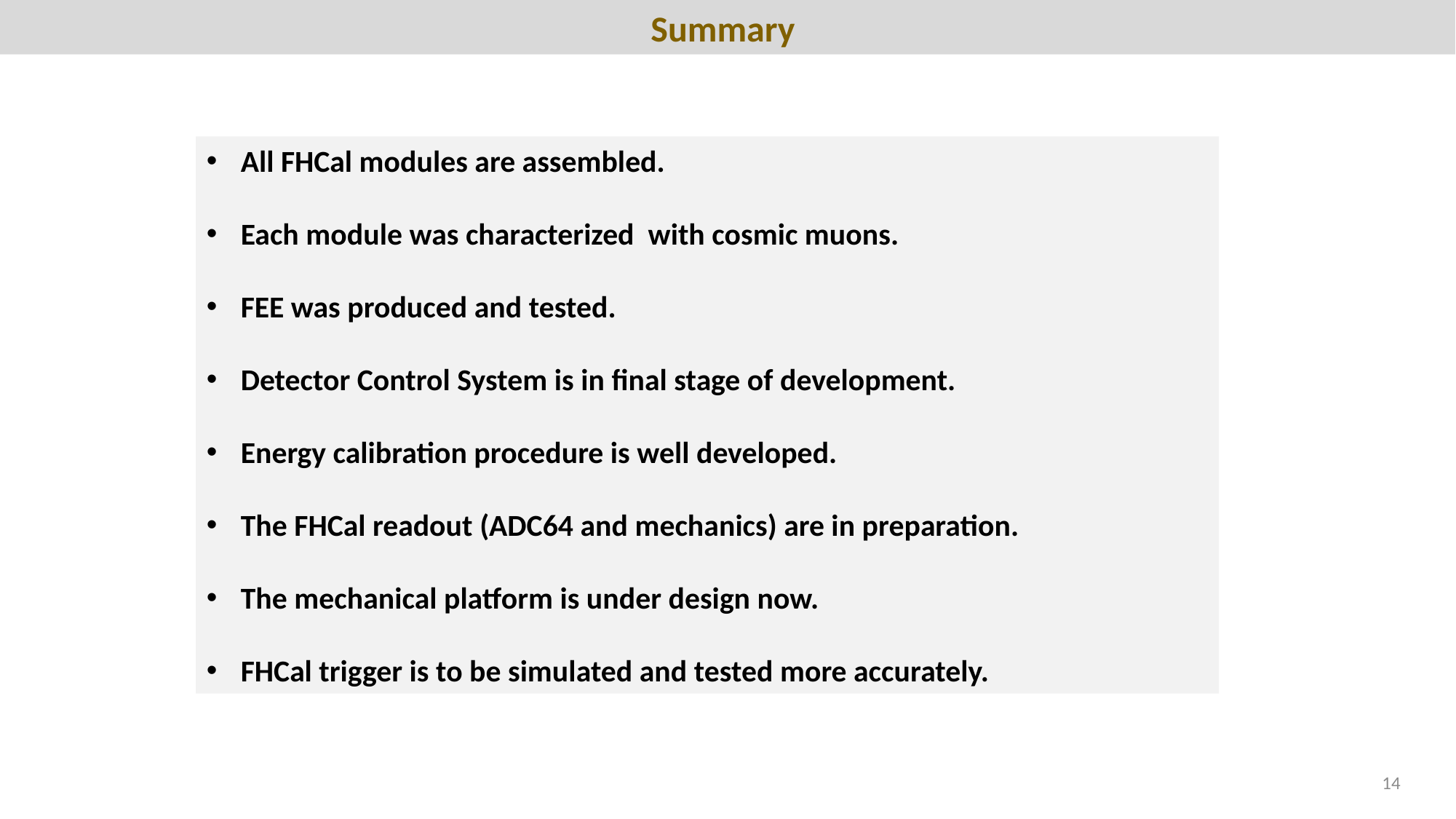

Summary
All FHCal modules are assembled.

Each module was characterized  with cosmic muons.

FEE was produced and tested.

Detector Control System is in final stage of development.

Energy calibration procedure is well developed.

The FHCal readout (ADC64 and mechanics) are in preparation.

The mechanical platform is under design now.

FHCal trigger is to be simulated and tested more accurately.
14